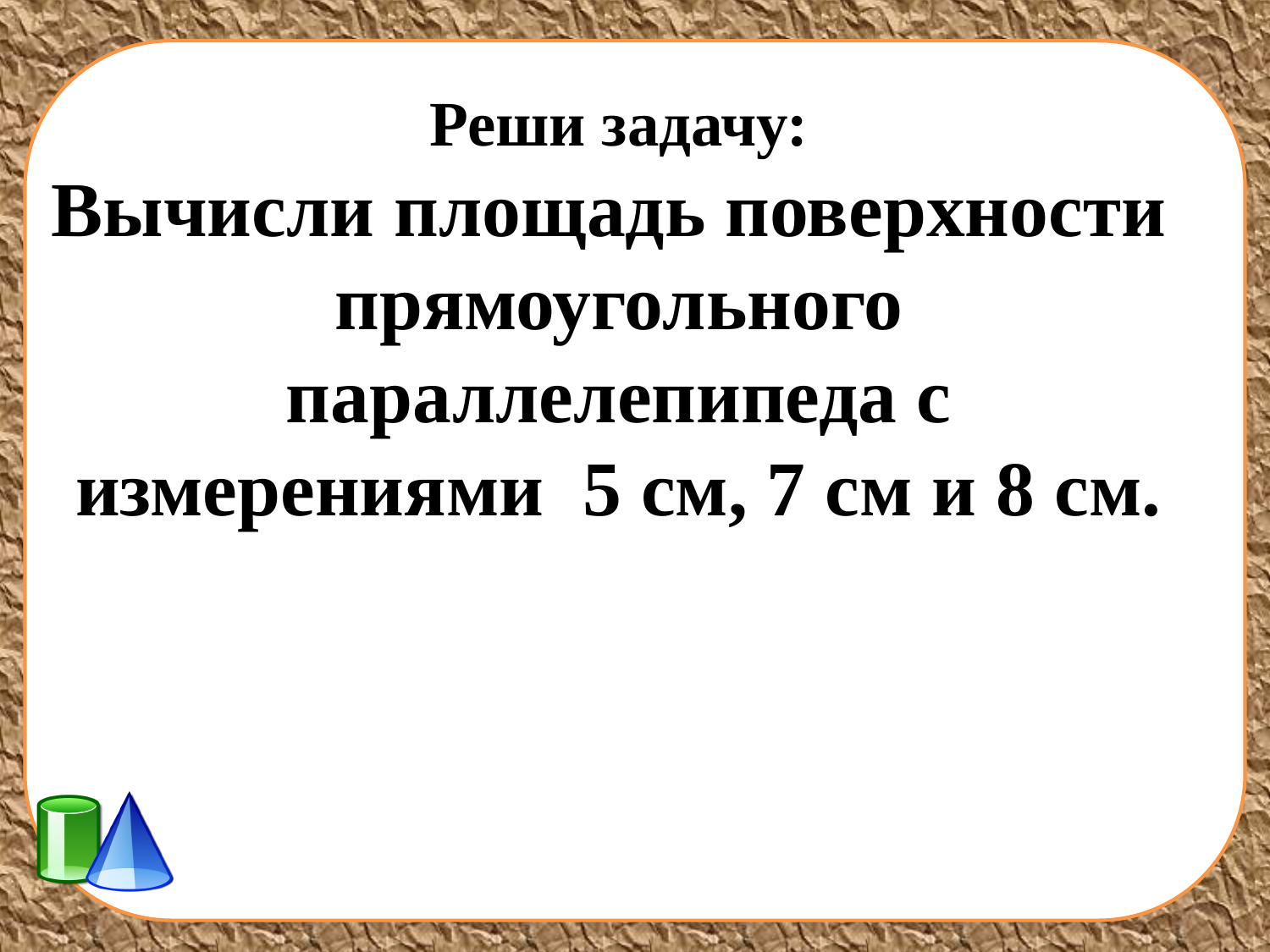

# Реши задачу: Вычисли площадь поверхности прямоугольного параллелепипеда с измерениями  5 см, 7 см и 8 см.